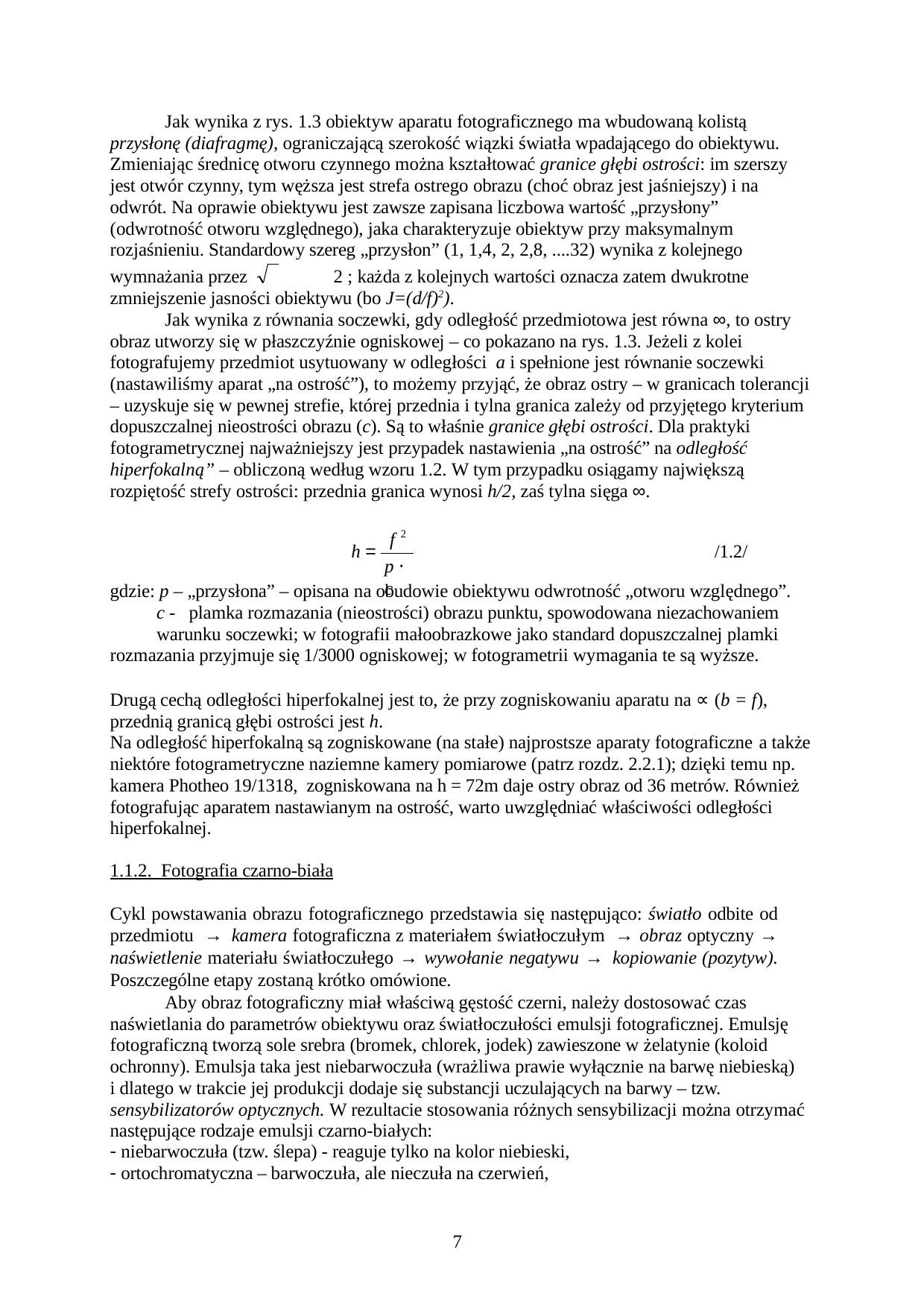

Jak wynika z rys. 1.3 obiektyw aparatu fotograficznego ma wbudowaną kolistą przysłonę (diafragmę), ograniczającą szerokość wiązki światła wpadającego do obiektywu. Zmieniając średnicę otworu czynnego można kształtować granice głębi ostrości: im szerszy jest otwór czynny, tym węższa jest strefa ostrego obrazu (choć obraz jest jaśniejszy) i na odwrót. Na oprawie obiektywu jest zawsze zapisana liczbowa wartość „przysłony” (odwrotność otworu względnego), jaka charakteryzuje obiektyw przy maksymalnym rozjaśnieniu. Standardowy szereg „przysłon” (1, 1,4, 2, 2,8, ....32) wynika z kolejnego
wymnażania przez	2 ; każda z kolejnych wartości oznacza zatem dwukrotne zmniejszenie jasności obiektywu (bo J=(d/f)2).
Jak wynika z równania soczewki, gdy odległość przedmiotowa jest równa ∞, to ostry obraz utworzy się w płaszczyźnie ogniskowej – co pokazano na rys. 1.3. Jeżeli z kolei fotografujemy przedmiot usytuowany w odległości  a i spełnione jest równanie soczewki (nastawiliśmy aparat „na ostrość”), to możemy przyjąć, że obraz ostry – w granicach tolerancji – uzyskuje się w pewnej strefie, której przednia i tylna granica zależy od przyjętego kryterium dopuszczalnej nieostrości obrazu (c). Są to właśnie granice głębi ostrości. Dla praktyki fotogrametrycznej najważniejszy jest przypadek nastawienia „na ostrość” na odległość hiperfokalną” – obliczoną według wzoru 1.2. W tym przypadku osiągamy największą rozpiętość strefy ostrości: przednia granica wynosi h/2, zaś tylna sięga ∞.

2
f
h =
/1.2/

p ⋅ c
gdzie: p – „przysłona” – opisana na obudowie obiektywu odwrotność „otworu względnego”. c -   plamka rozmazania (nieostrości) obrazu punktu, spowodowana niezachowaniem warunku soczewki; w fotografii małoobrazkowe jako standard dopuszczalnej plamki
rozmazania przyjmuje się 1/3000 ogniskowej; w fotogrametrii wymagania te są wyższe.

Drugą cechą odległości hiperfokalnej jest to, że przy zogniskowaniu aparatu na ∝ (b = f), przednią granicą głębi ostrości jest h.
Na odległość hiperfokalną są zogniskowane (na stałe) najprostsze aparaty fotograficzne a także niektóre fotogrametryczne naziemne kamery pomiarowe (patrz rozdz. 2.2.1); dzięki temu np. kamera Photheo 19/1318,  zogniskowana na h = 72m daje ostry obraz od 36 metrów. Również fotografując aparatem nastawianym na ostrość, warto uwzględniać właściwości odległości hiperfokalnej.

1.1.2.  Fotografia czarno-biała

Cykl powstawania obrazu fotograficznego przedstawia się następująco: światło odbite od przedmiotu  → kamera fotograficzna z materiałem światłoczułym  → obraz optyczny → naświetlenie materiału światłoczułego → wywołanie negatywu → kopiowanie (pozytyw). Poszczególne etapy zostaną krótko omówione.
Aby obraz fotograficzny miał właściwą gęstość czerni, należy dostosować czas naświetlania do parametrów obiektywu oraz światłoczułości emulsji fotograficznej. Emulsję fotograficzną tworzą sole srebra (bromek, chlorek, jodek) zawieszone w żelatynie (koloid ochronny). Emulsja taka jest niebarwoczuła (wrażliwa prawie wyłącznie na barwę niebieską)   i dlatego w trakcie jej produkcji dodaje się substancji uczulających na barwy – tzw. sensybilizatorów optycznych. W rezultacie stosowania różnych sensybilizacji można otrzymać następujące rodzaje emulsji czarno-białych:
niebarwoczuła (tzw. ślepa) - reaguje tylko na kolor niebieski,
ortochromatyczna – barwoczuła, ale nieczuła na czerwień,
7